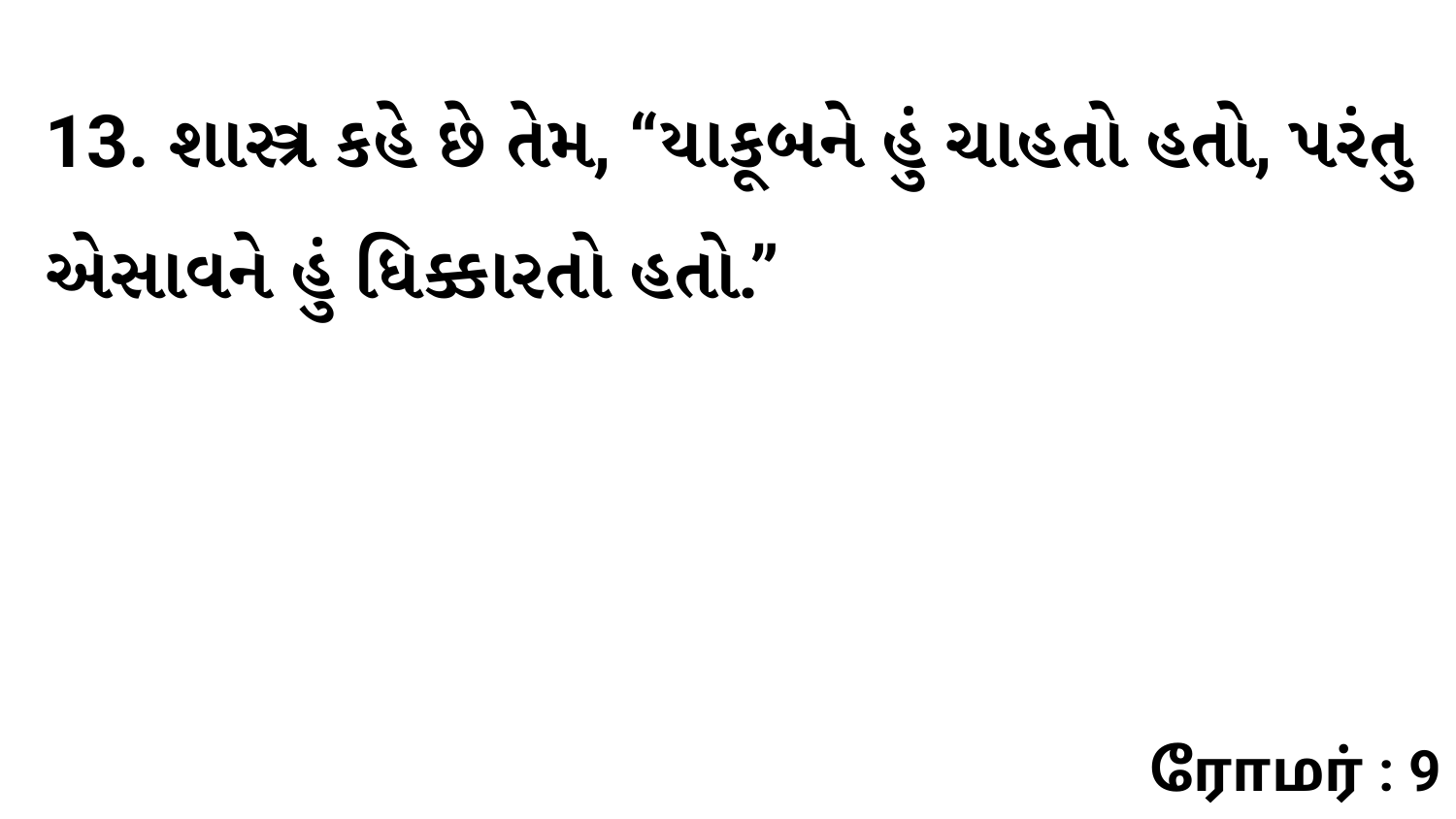

13. શાસ્ત્ર કહે છે તેમ, “યાકૂબને હું ચાહતો હતો, પરંતુ એસાવને હું ધિક્કારતો હતો.”
ரோமர் : 9